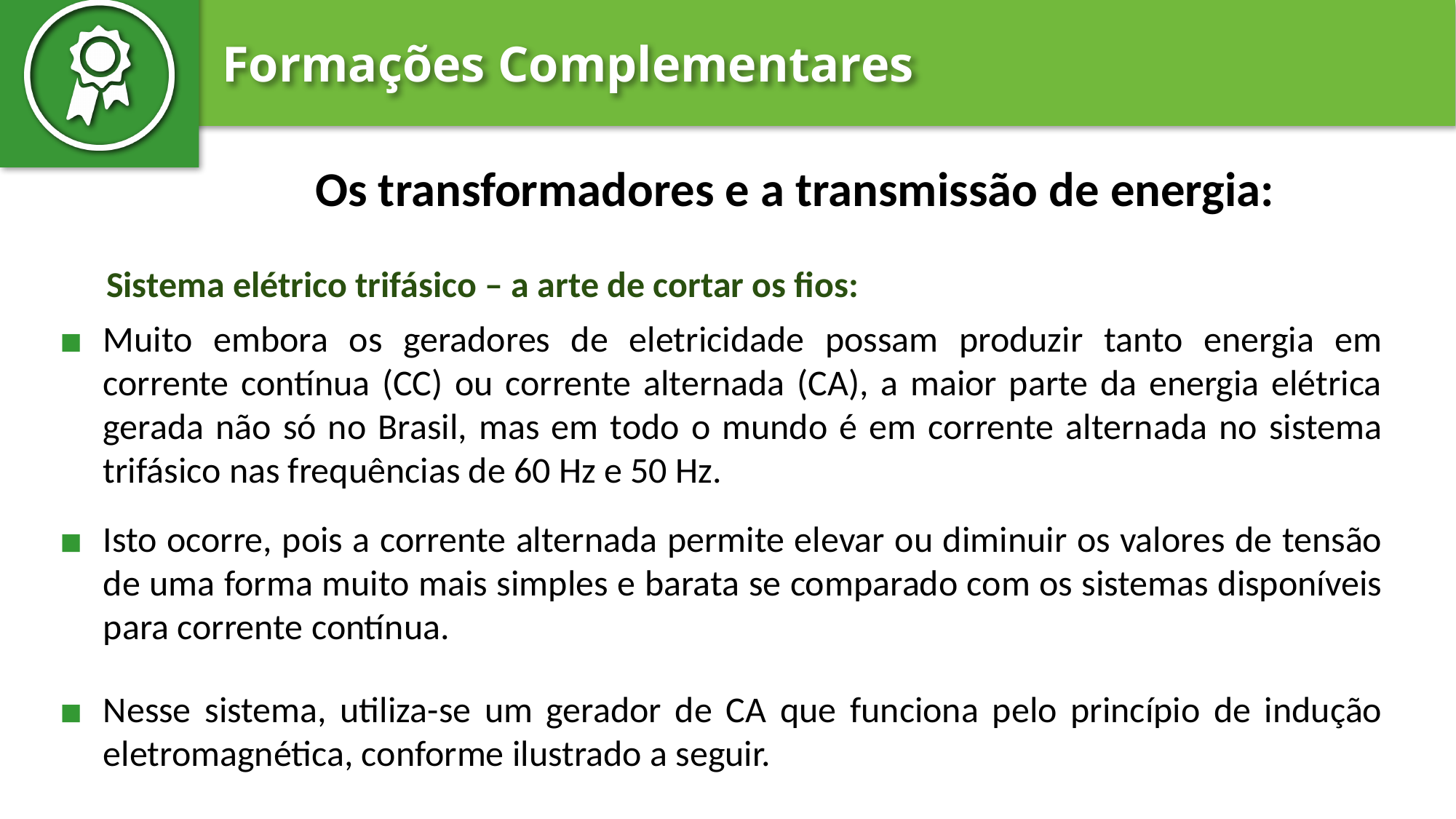

Os transformadores e a transmissão de energia:
Sistema elétrico trifásico – a arte de cortar os fios:
Muito embora os geradores de eletricidade possam produzir tanto energia em corrente contínua (CC) ou corrente alternada (CA), a maior parte da energia elétrica gerada não só no Brasil, mas em todo o mundo é em corrente alternada no sistema trifásico nas frequências de 60 Hz e 50 Hz.
Isto ocorre, pois a corrente alternada permite elevar ou diminuir os valores de tensão de uma forma muito mais simples e barata se comparado com os sistemas disponíveis para corrente contínua.
Nesse sistema, utiliza-se um gerador de CA que funciona pelo princípio de indução eletromagnética, conforme ilustrado a seguir.